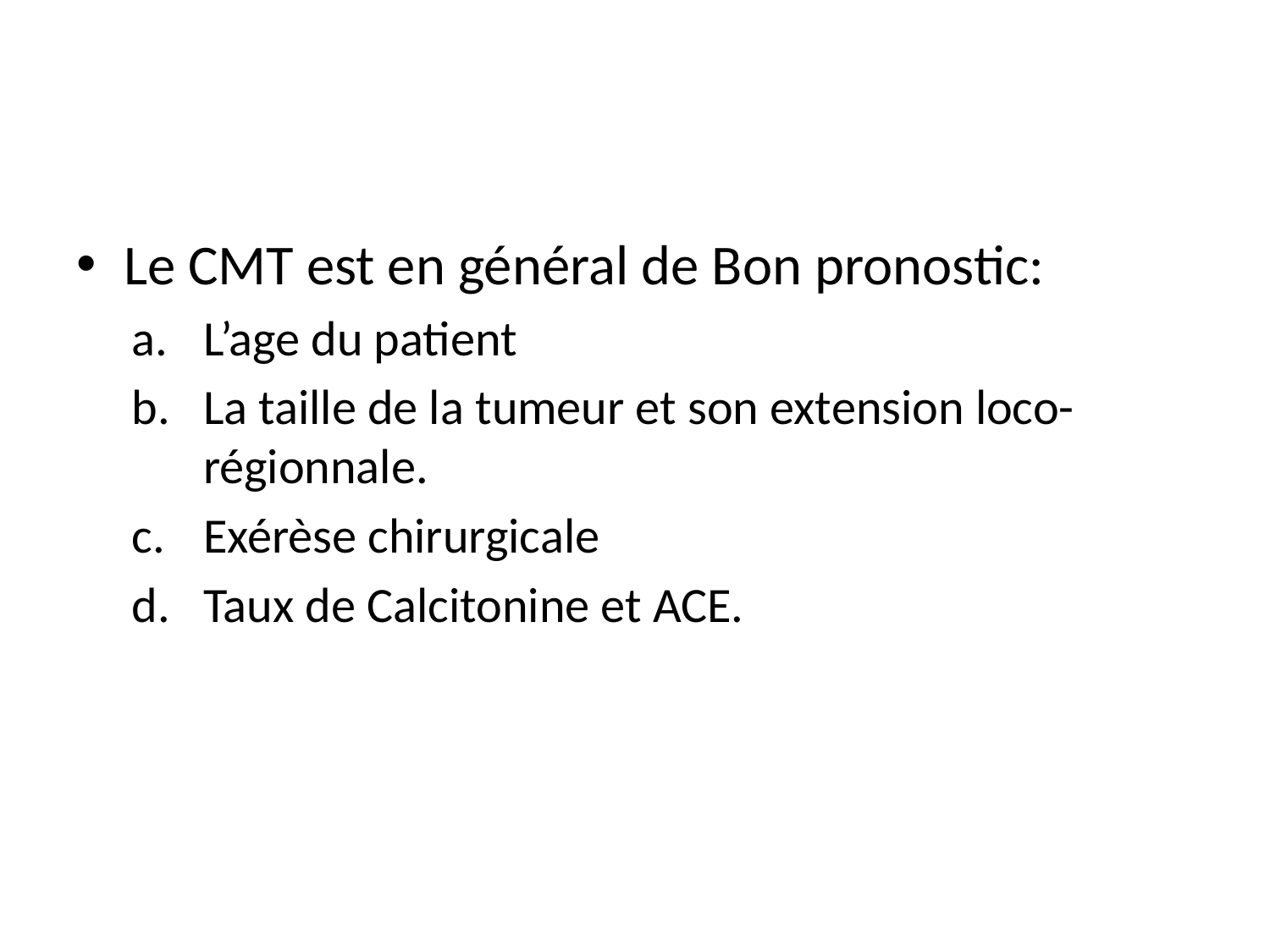

#
Le CMT est en général de Bon pronostic:
L’age du patient
La taille de la tumeur et son extension loco-régionnale.
Exérèse chirurgicale
Taux de Calcitonine et ACE.